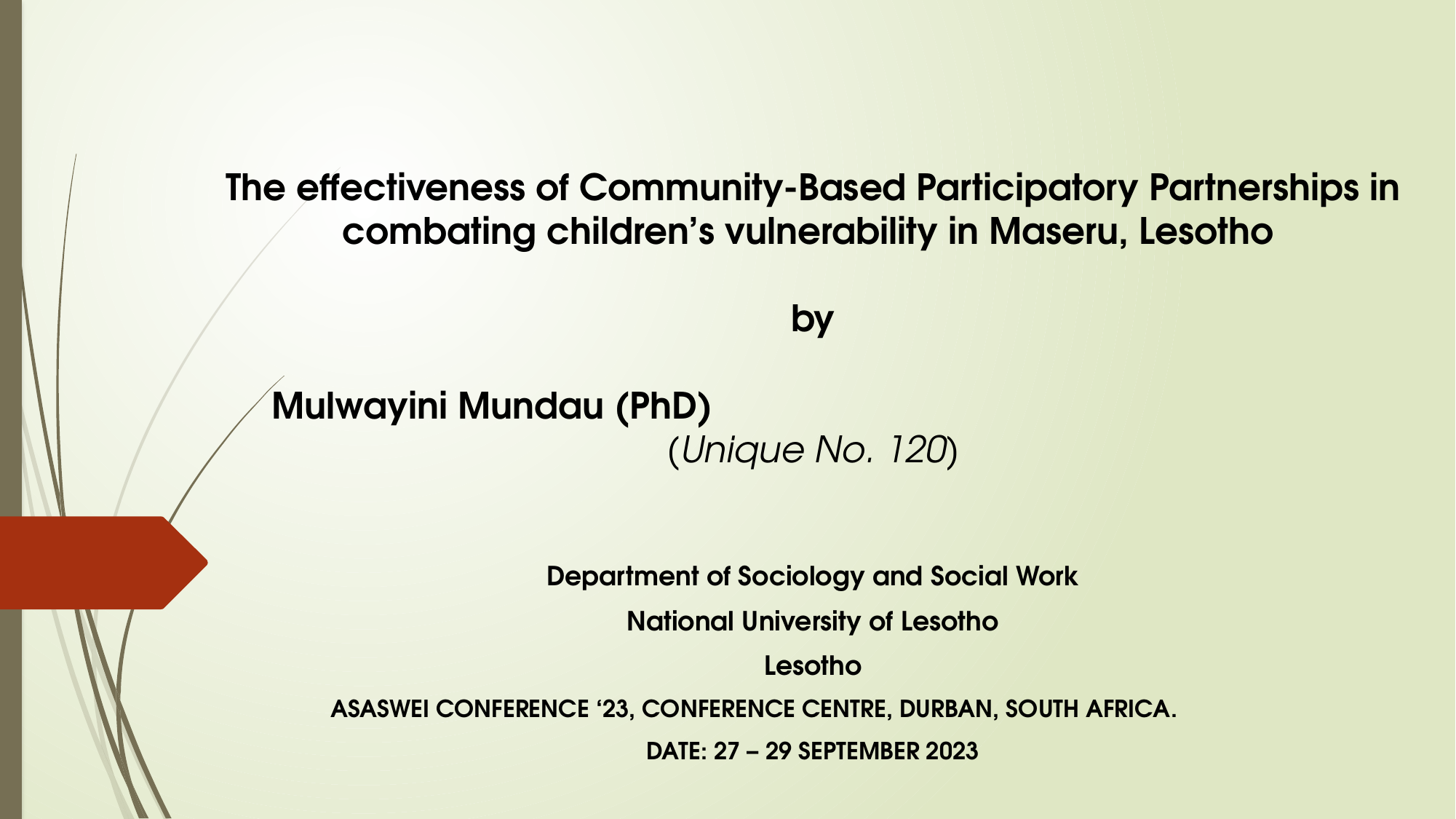

# The effectiveness of Community-Based Participatory Partnerships in combating children’s vulnerability in Maseru, Lesotho by Mulwayini Mundau (PhD)                                                                (Unique No. 120)
Department of Sociology and Social Work
National University of Lesotho
Lesotho
ASASWEI CONFERENCE ‘23, CONFERENCE CENTRE, DURBAN, SOUTH AFRICA.
DATE: 27 – 29 SEPTEMBER 2023